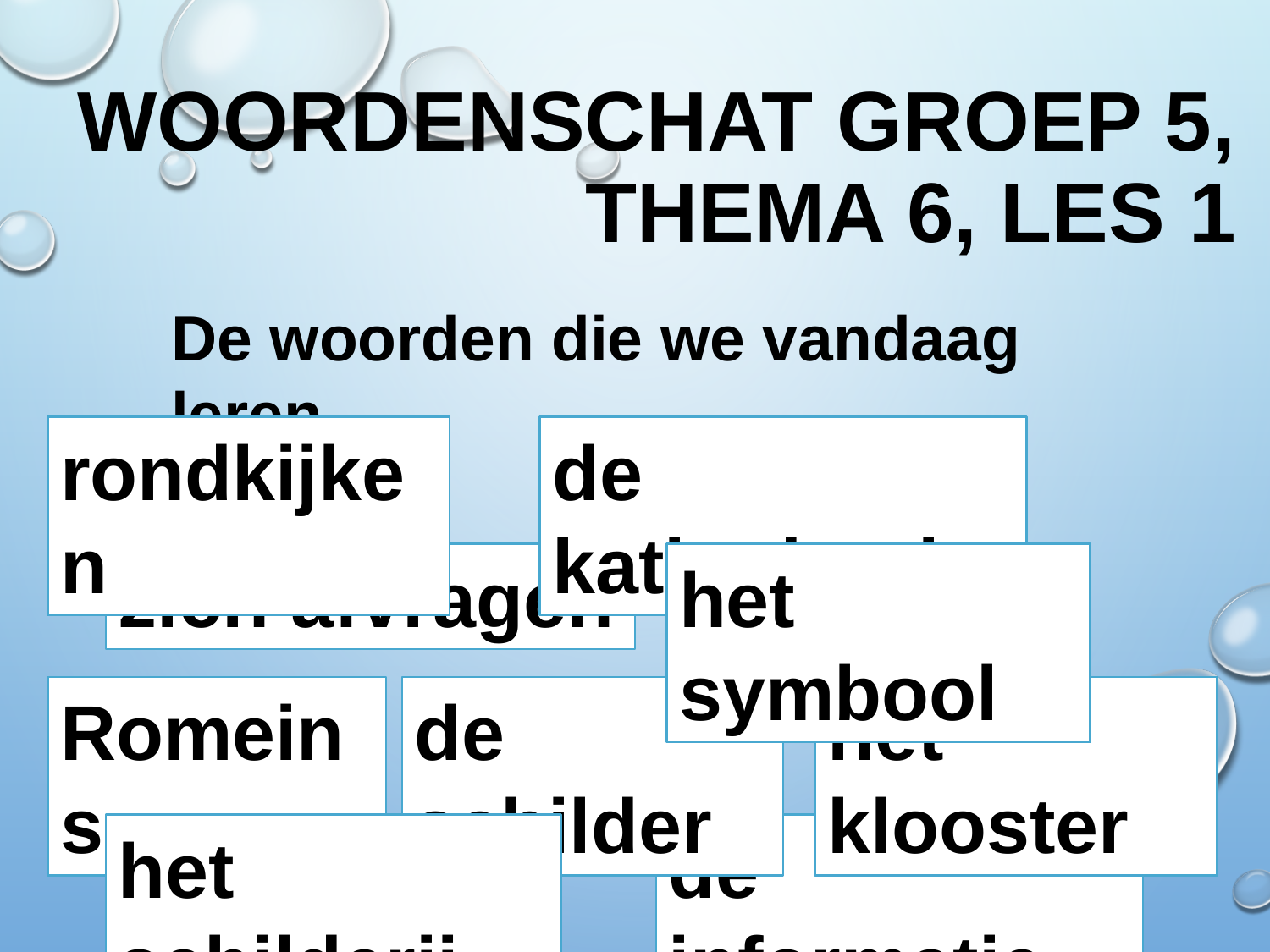

# Woordenschat groep 5, thema 6, les 1
De woorden die we vandaag leren….
rondkijken
de kathedraal
het symbool
zich afvragen
Romeins
het klooster
de schilder
de informatie
het schilderij